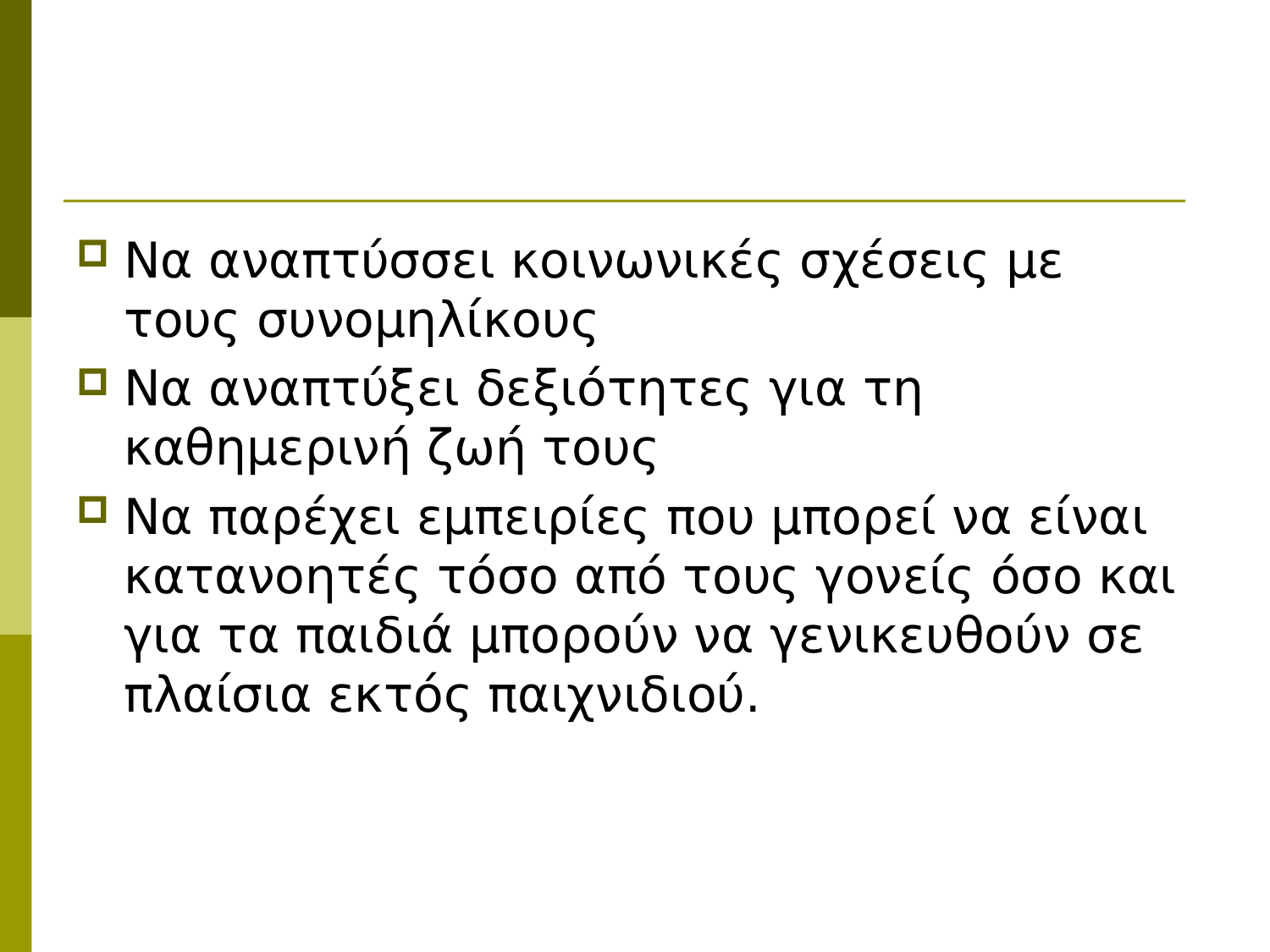

#
Να αναπτύσσει κοινωνικές σχέσεις με τους συνομηλίκους
Να αναπτύξει δεξιότητες για τη καθημερινή ζωή τους
Να παρέχει εμπειρίες που μπορεί να είναι κατανοητές τόσο από τους γονείς όσο και για τα παιδιά μπορούν να γενικευθούν σε πλαίσια εκτός παιχνιδιού.